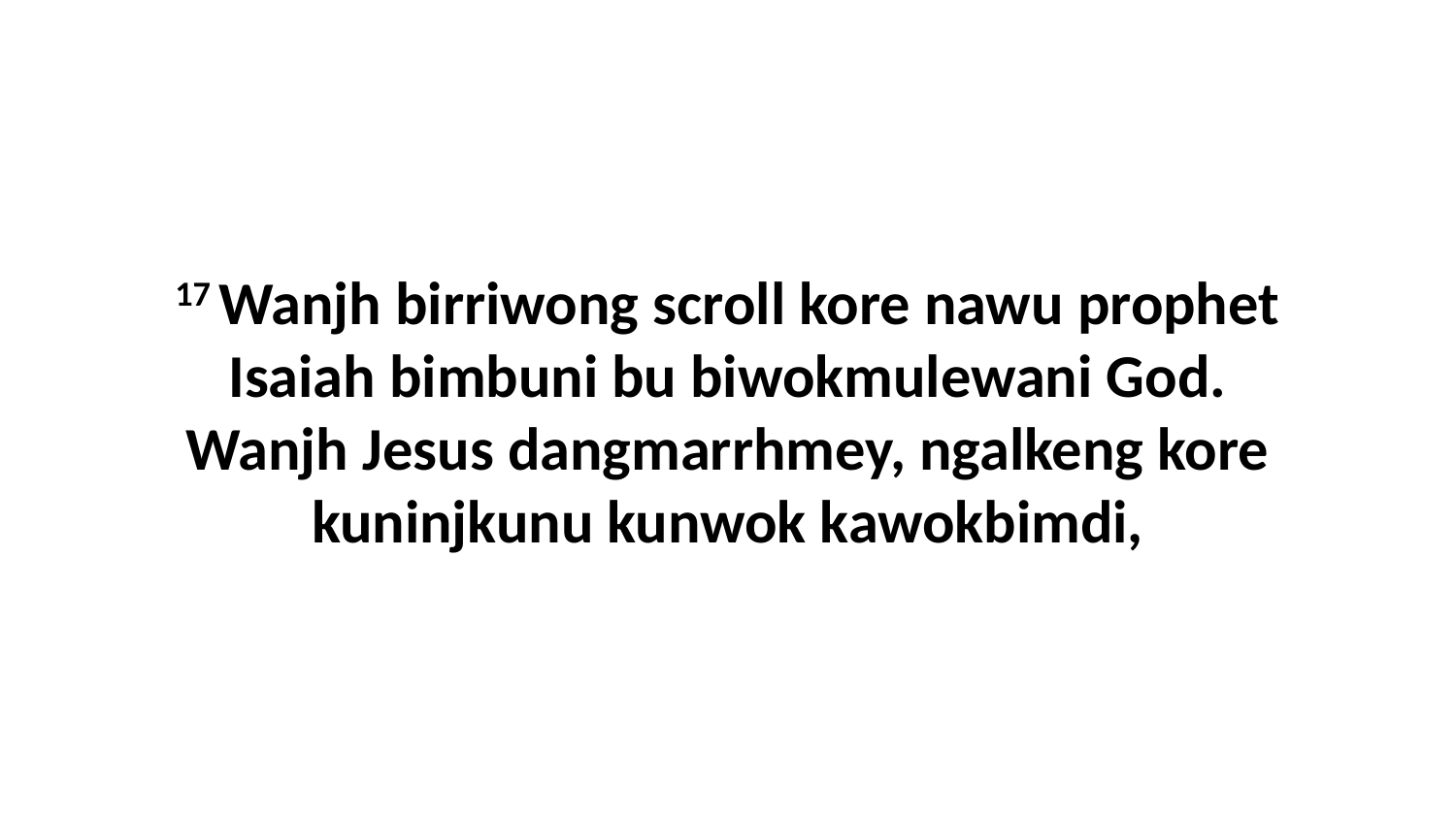

17 Wanjh birriwong scroll kore nawu prophet Isaiah bimbuni bu biwokmulewani God. Wanjh Jesus dangmarrhmey, ngalkeng kore kuninjkunu kunwok kawokbimdi,